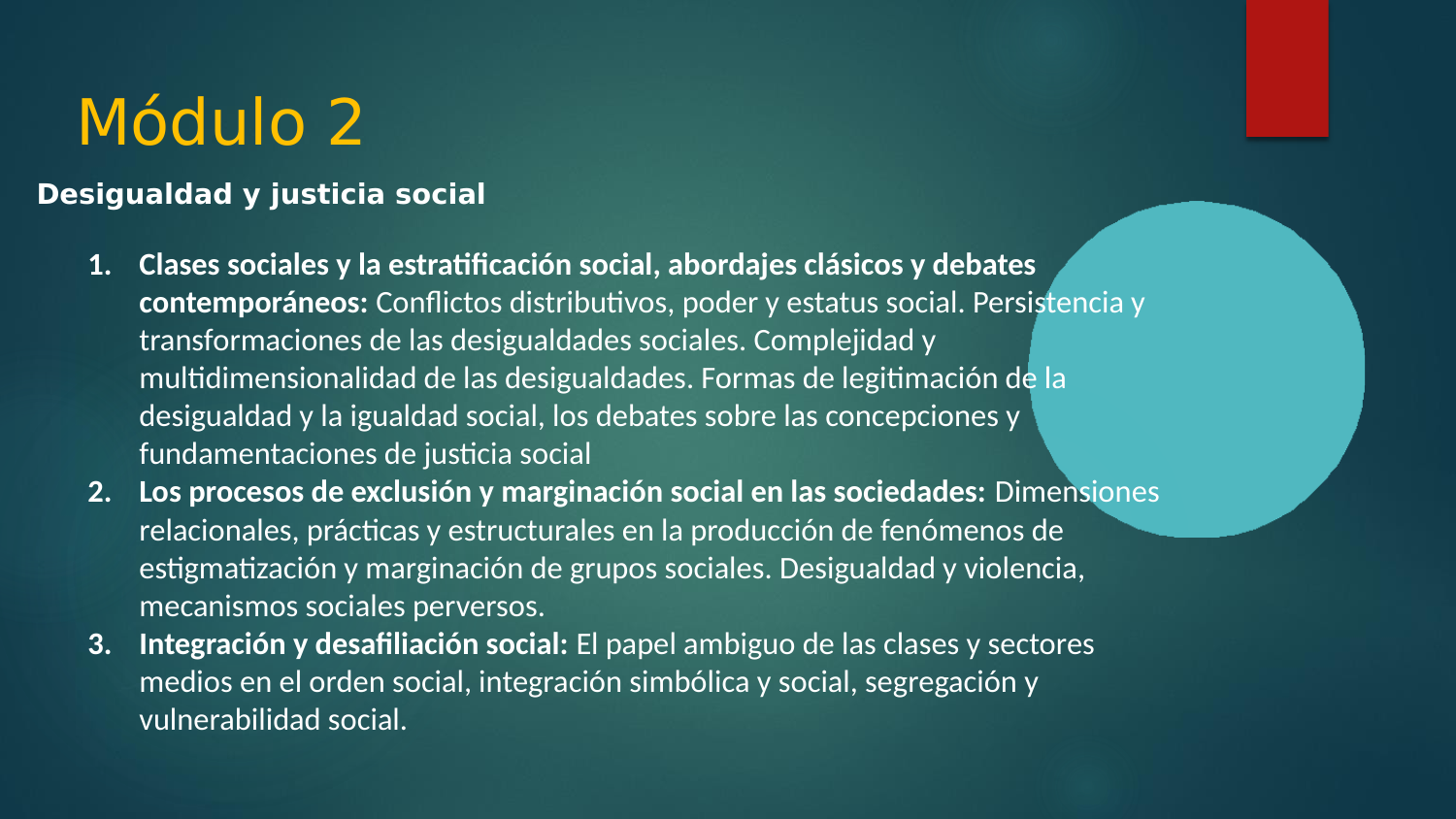

# Módulo 2
Desigualdad y justicia social

Clases sociales y la estratificación social, abordajes clásicos y debates contemporáneos: Conflictos distributivos, poder y estatus social. Persistencia y transformaciones de las desigualdades sociales. Complejidad y multidimensionalidad de las desigualdades. Formas de legitimación de la desigualdad y la igualdad social, los debates sobre las concepciones y fundamentaciones de justicia social
Los procesos de exclusión y marginación social en las sociedades: Dimensiones relacionales, prácticas y estructurales en la producción de fenómenos de estigmatización y marginación de grupos sociales. Desigualdad y violencia, mecanismos sociales perversos.
Integración y desafiliación social: El papel ambiguo de las clases y sectores medios en el orden social, integración simbólica y social, segregación y vulnerabilidad social.